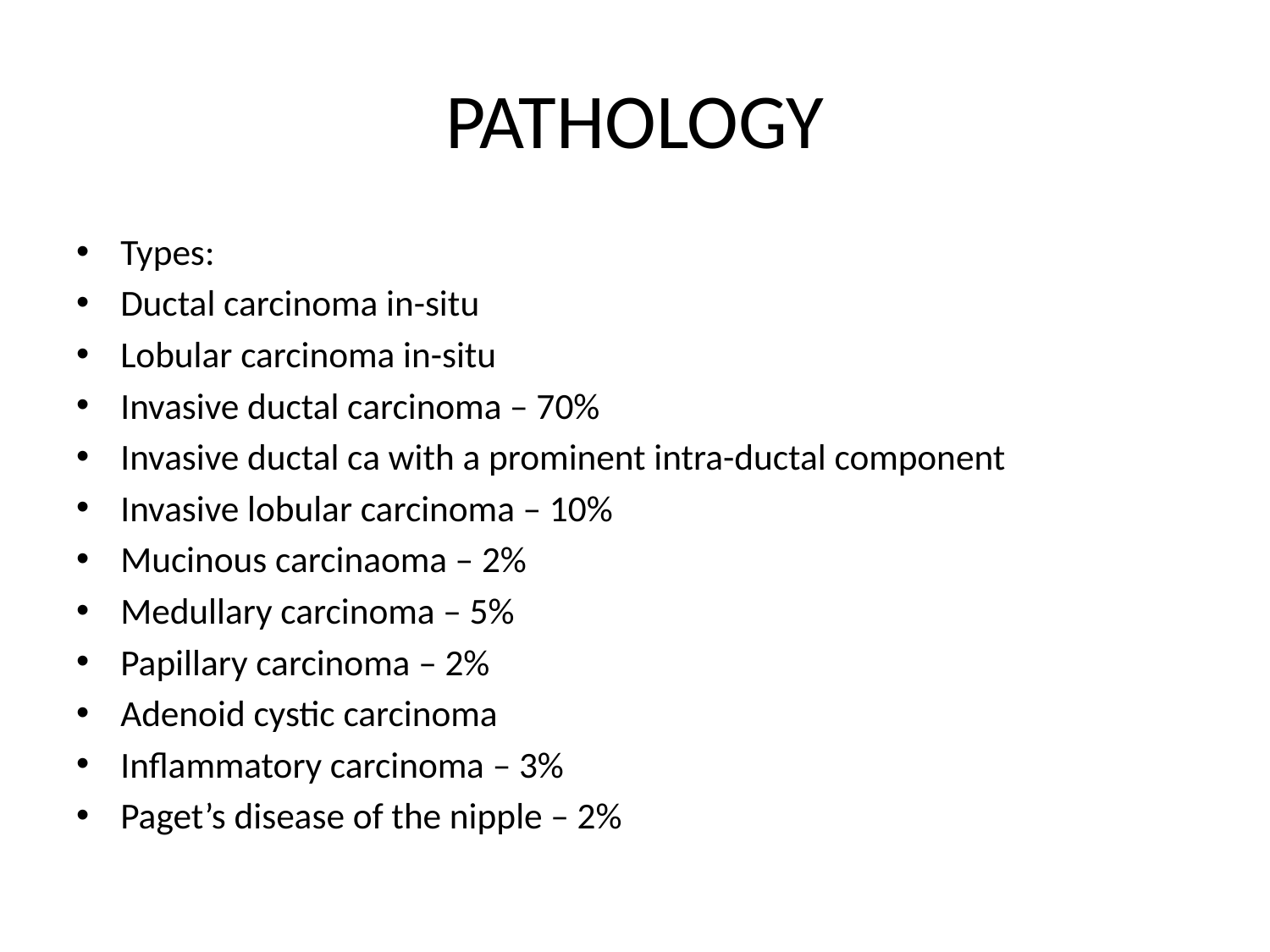

# PATHOLOGY
Types:
Ductal carcinoma in-situ
Lobular carcinoma in-situ
Invasive ductal carcinoma – 70%
Invasive ductal ca with a prominent intra-ductal component
Invasive lobular carcinoma – 10%
Mucinous carcinaoma – 2%
Medullary carcinoma – 5%
Papillary carcinoma – 2%
Adenoid cystic carcinoma
Inflammatory carcinoma – 3%
Paget’s disease of the nipple – 2%